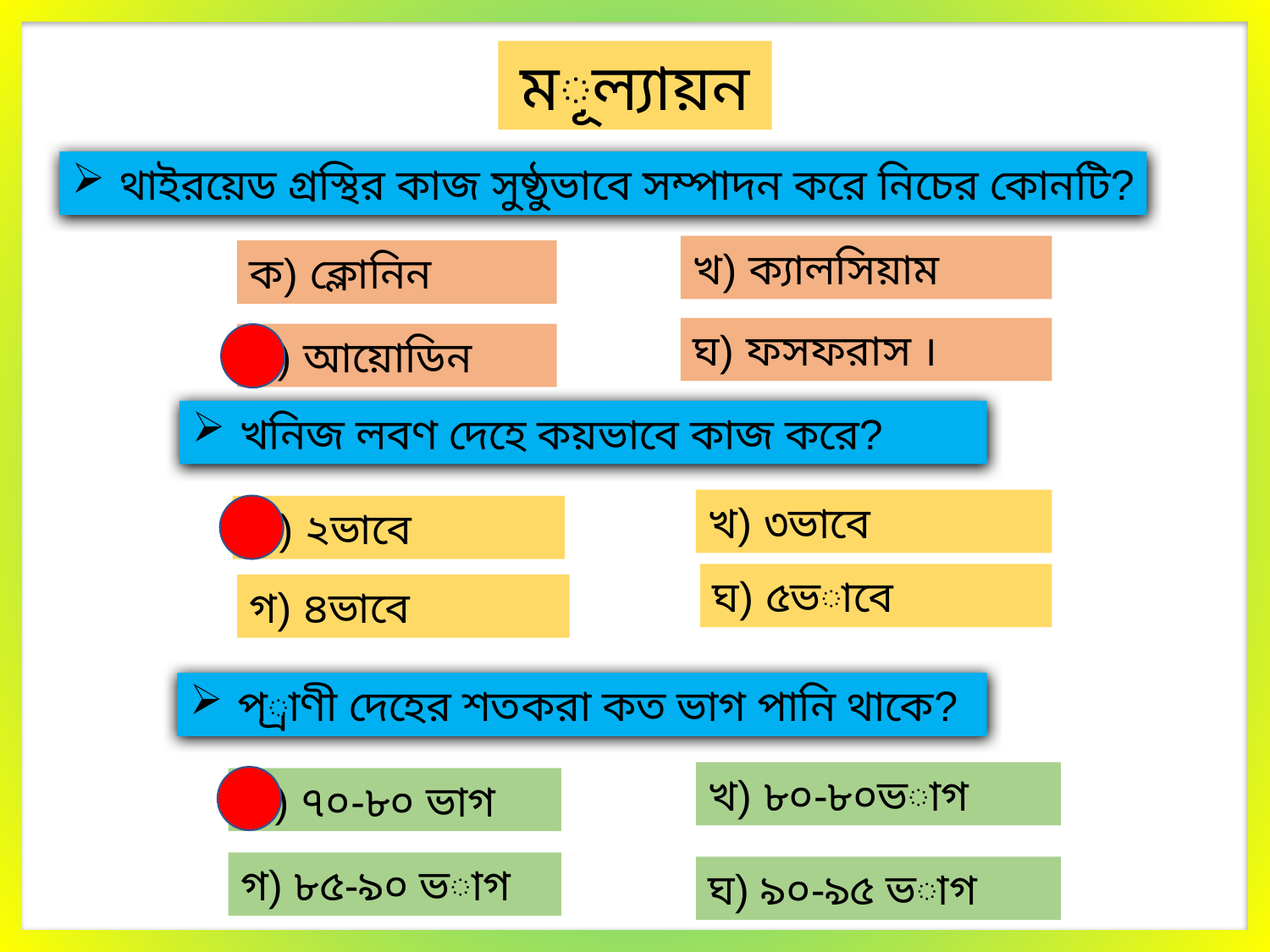

মূল্যায়ন
থাইরয়েড গ্রস্থির কাজ সুষ্ঠুভাবে সম্পাদন করে নিচের কোনটি?
খ) ক্যালসিয়াম
ক) ক্লোনিন
ঘ) ফসফরাস ।
গ) আয়োডিন

খনিজ লবণ দেহে কয়ভাবে কাজ করে?
খ) ৩ভাবে

ক) ২ভাবে
ঘ) ৫ভাবে
গ) ৪ভাবে
প্রাণী দেহের শতকরা কত ভাগ পানি থাকে?
খ) ৮০-৮০ভাগ

ক) ৭০-৮০ ভাগ
গ) ৮৫-৯০ ভাগ
ঘ) ৯০-৯৫ ভাগ